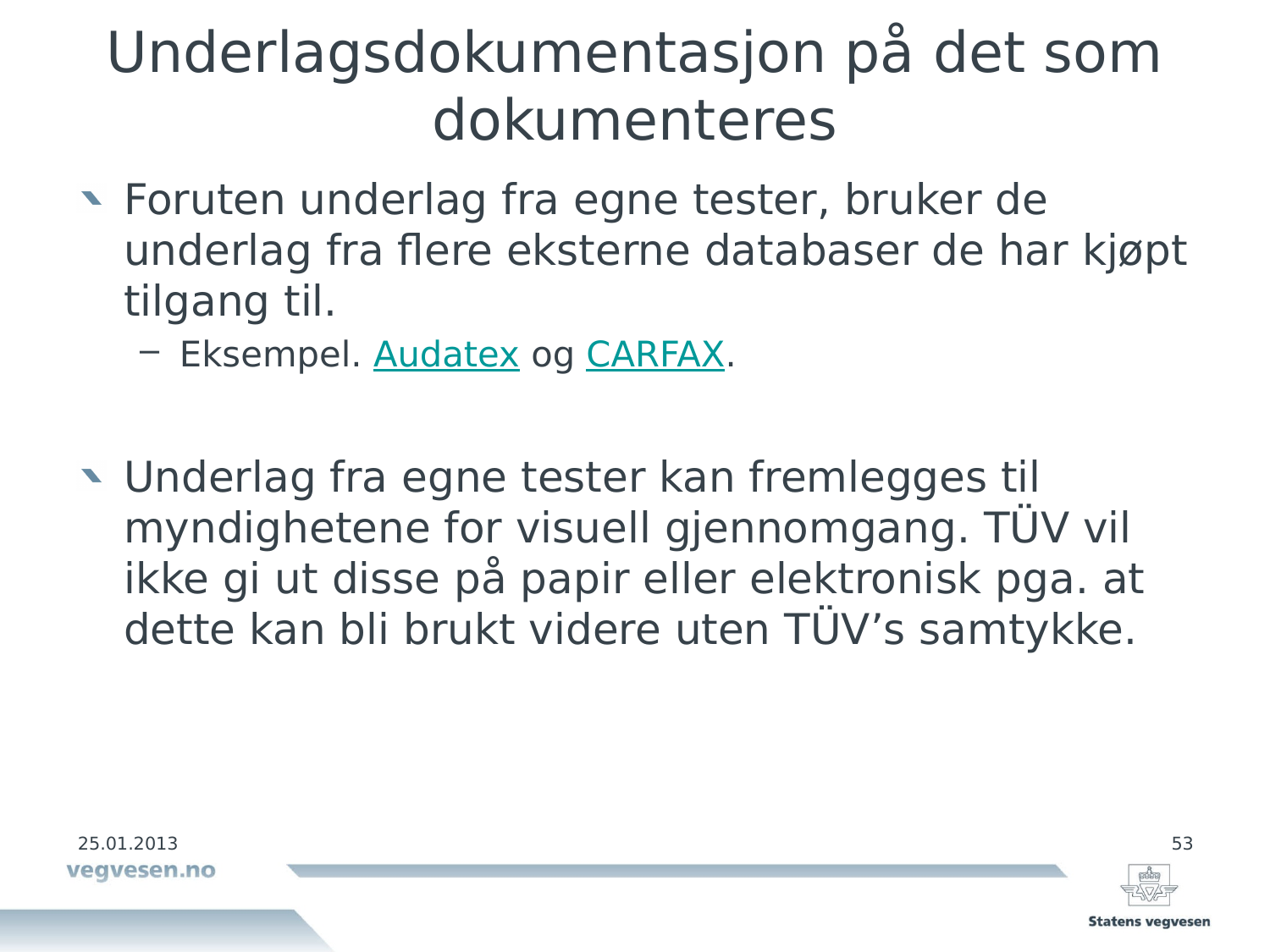

# Underlagsdokumentasjon på det som dokumenteres
Foruten underlag fra egne tester, bruker de underlag fra flere eksterne databaser de har kjøpt tilgang til.
Eksempel. Audatex og CARFAX.

Underlag fra egne tester kan fremlegges til myndighetene for visuell gjennomgang. TÜV vil ikke gi ut disse på papir eller elektronisk pga. at dette kan bli brukt videre uten TÜV’s samtykke.

25.01.2013
53